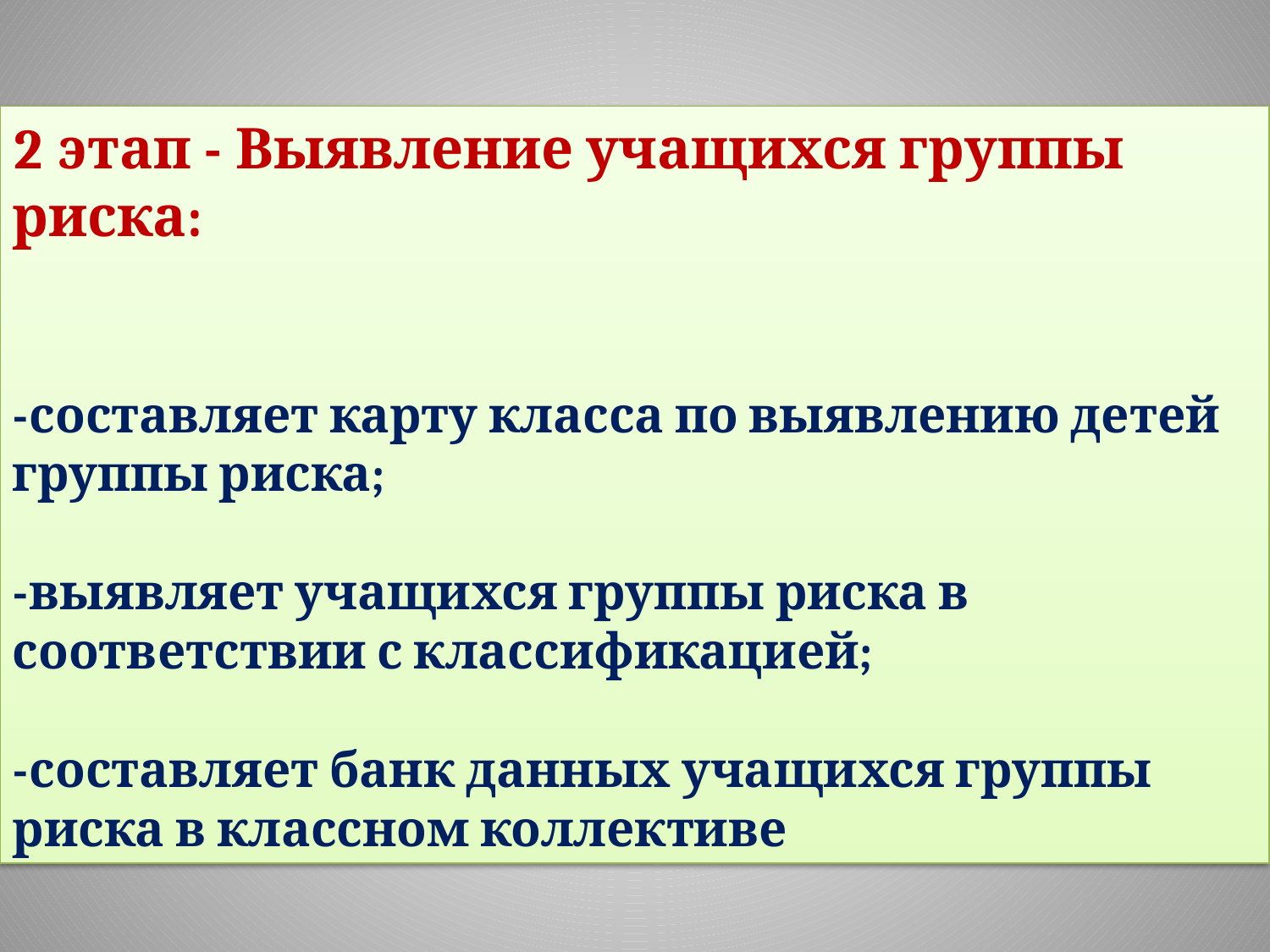

2 этап - Выявление учащихся группы риска:

-составляет карту класса по выявлению детей группы риска;

-выявляет учащихся группы риска в соответствии с классификацией;

-составляет банк данных учащихся группы риска в классном коллективе